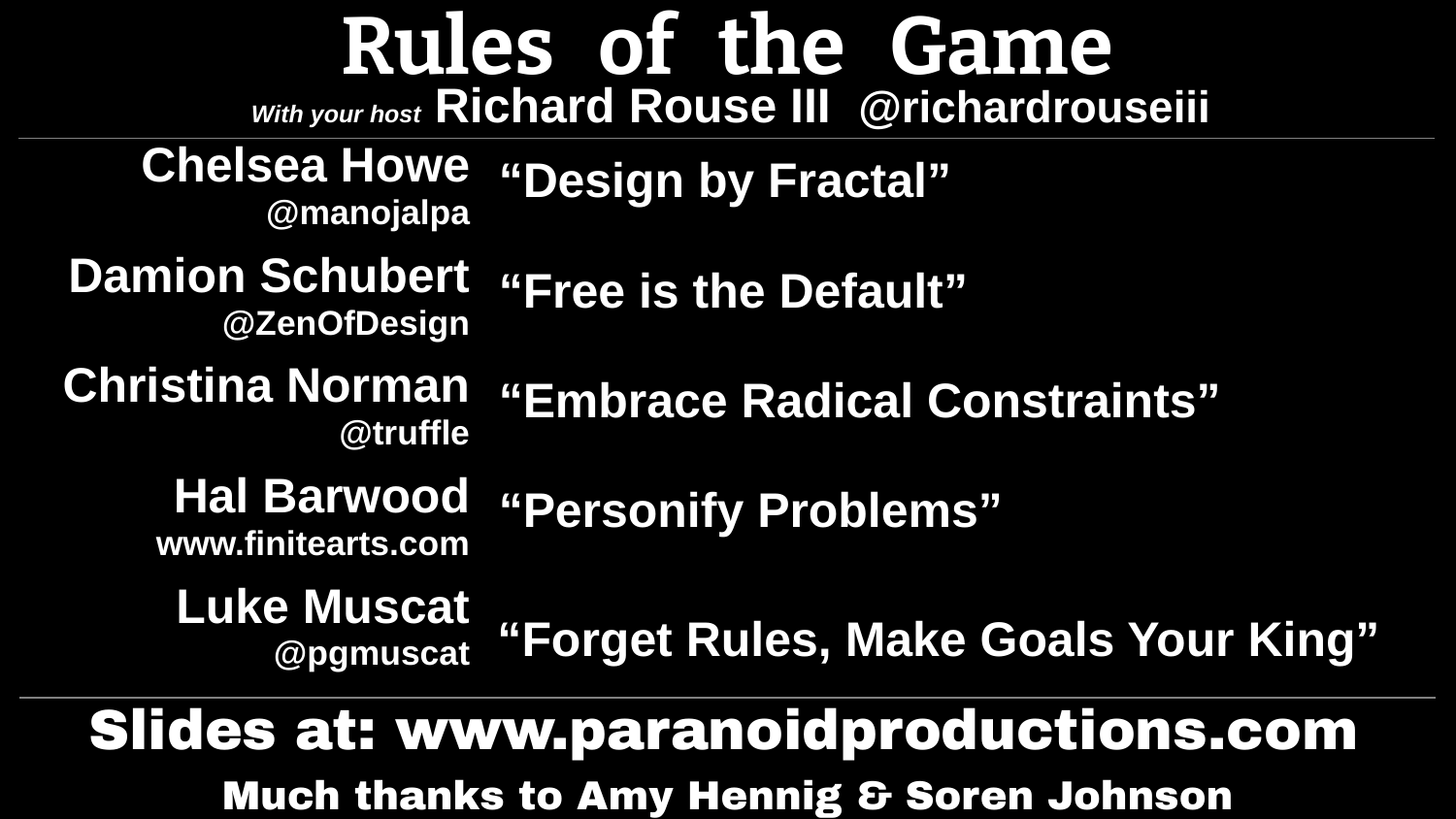

Rules   of   the   Game
With your host  Richard Rouse III  @richardrouseiii

Chelsea Howe
@manojalpa

Damion Schubert
@ZenOfDesign

Christina Norman
@truffle

Hal Barwood
www.finitearts.com

Luke Muscat
@pgmuscat

“Design by Fractal”

“Free is the Default”

“Embrace Radical Constraints”

“Personify Problems”

“Forget Rules, Make Goals Your King”
Slides at: www.paranoidproductions.com
Much thanks to Amy Hennig & Soren Johnson